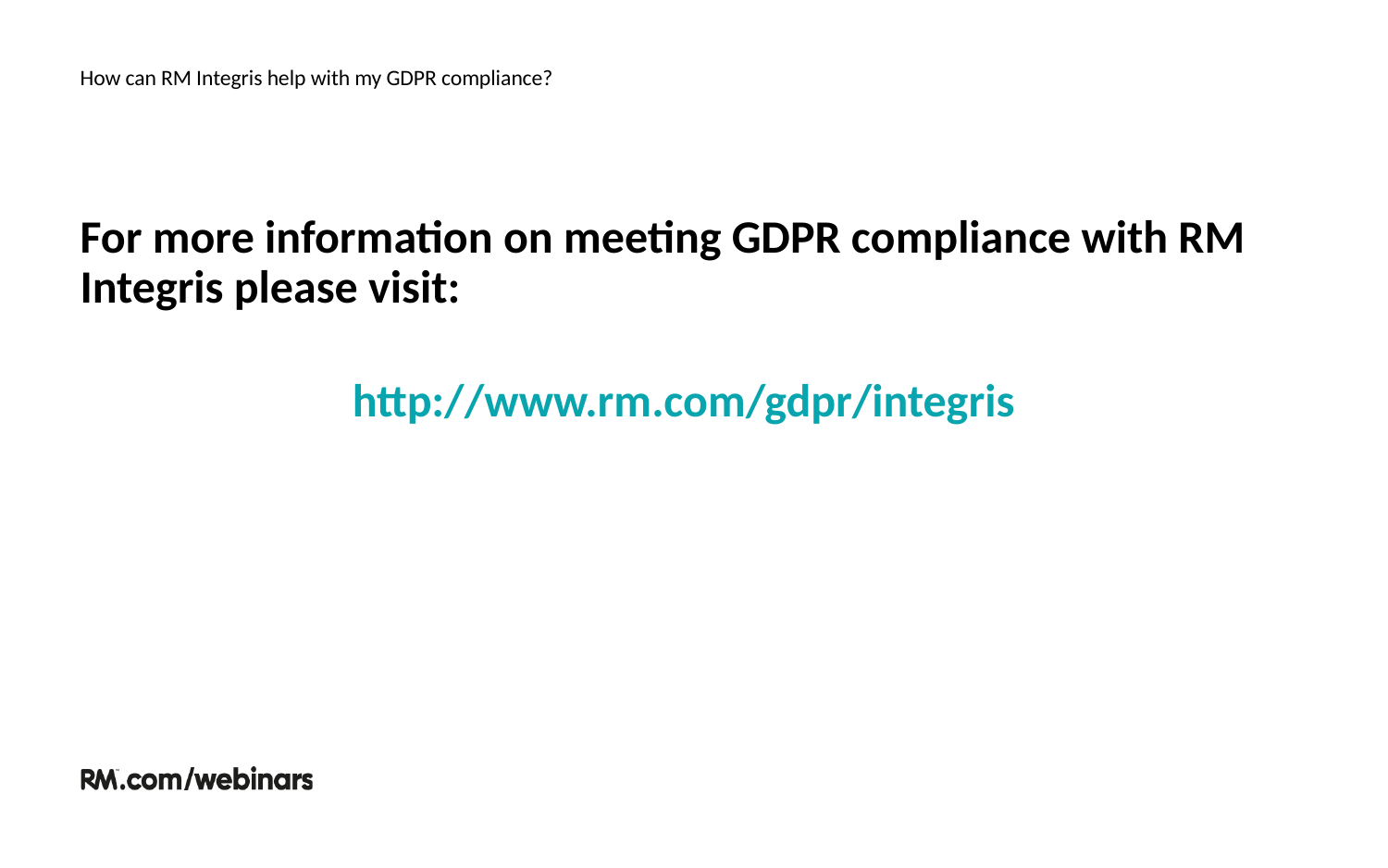

How can RM Integris help with my GDPR compliance?

For more information on meeting GDPR compliance with RM Integris please visit:
http://www.rm.com/gdpr/integris